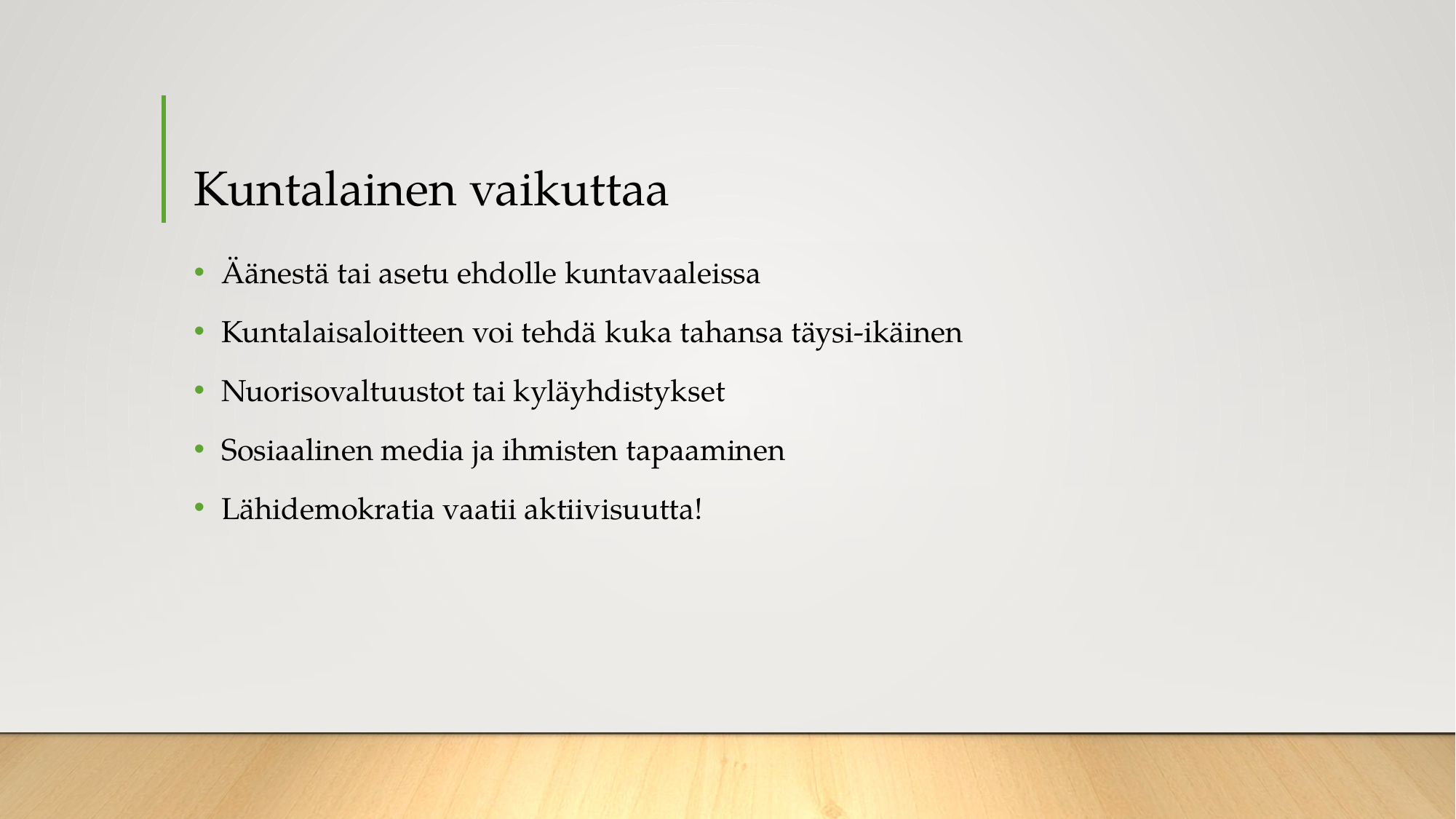

# Kuntalainen vaikuttaa
Äänestä tai asetu ehdolle kuntavaaleissa
Kuntalaisaloitteen voi tehdä kuka tahansa täysi-ikäinen
Nuorisovaltuustot tai kyläyhdistykset
Sosiaalinen media ja ihmisten tapaaminen
Lähidemokratia vaatii aktiivisuutta!